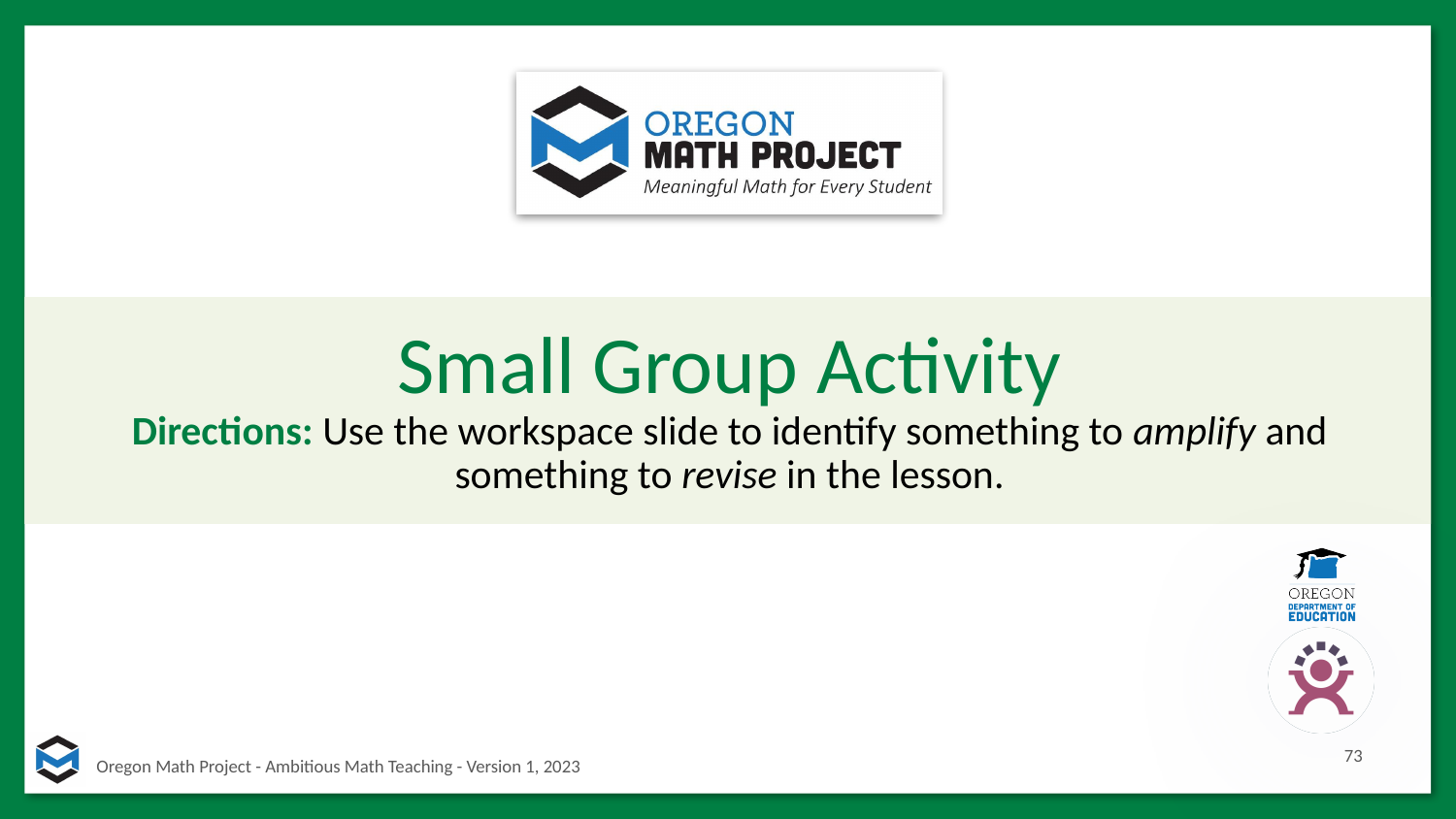

# Small Group Activity
Directions: Use the workspace slide to identify something to amplify and something to revise in the lesson.
73